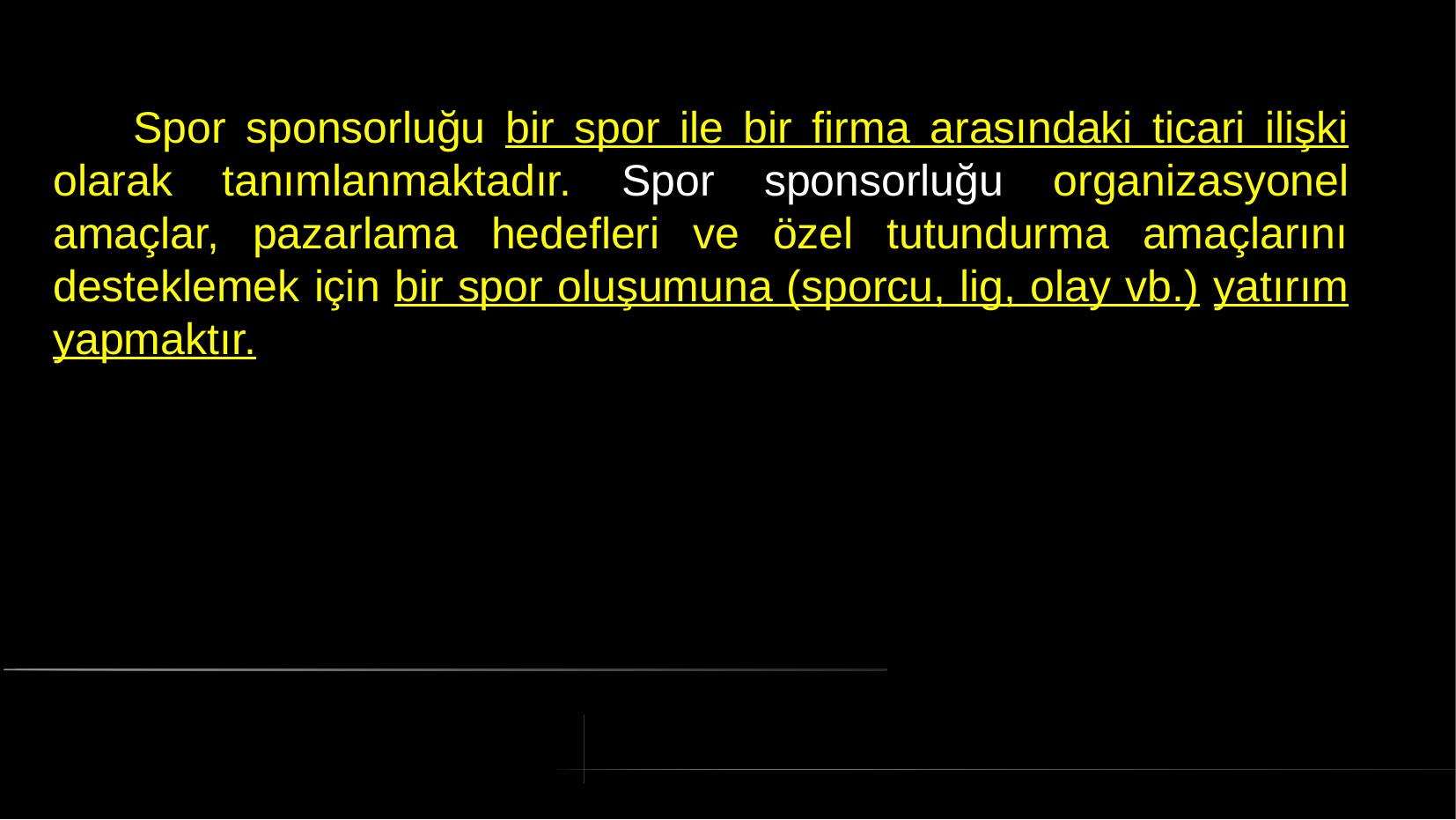

# Spor sponsorluğu bir spor ile bir firma arasındaki ticari ilişki olarak tanımlanmaktadır. Spor sponsorluğu organizasyonel amaçlar, pazarlama hedefleri ve özel tutundurma amaçlarını desteklemek için bir spor oluşumuna (sporcu, lig, olay vb.) yatırım yapmaktır.